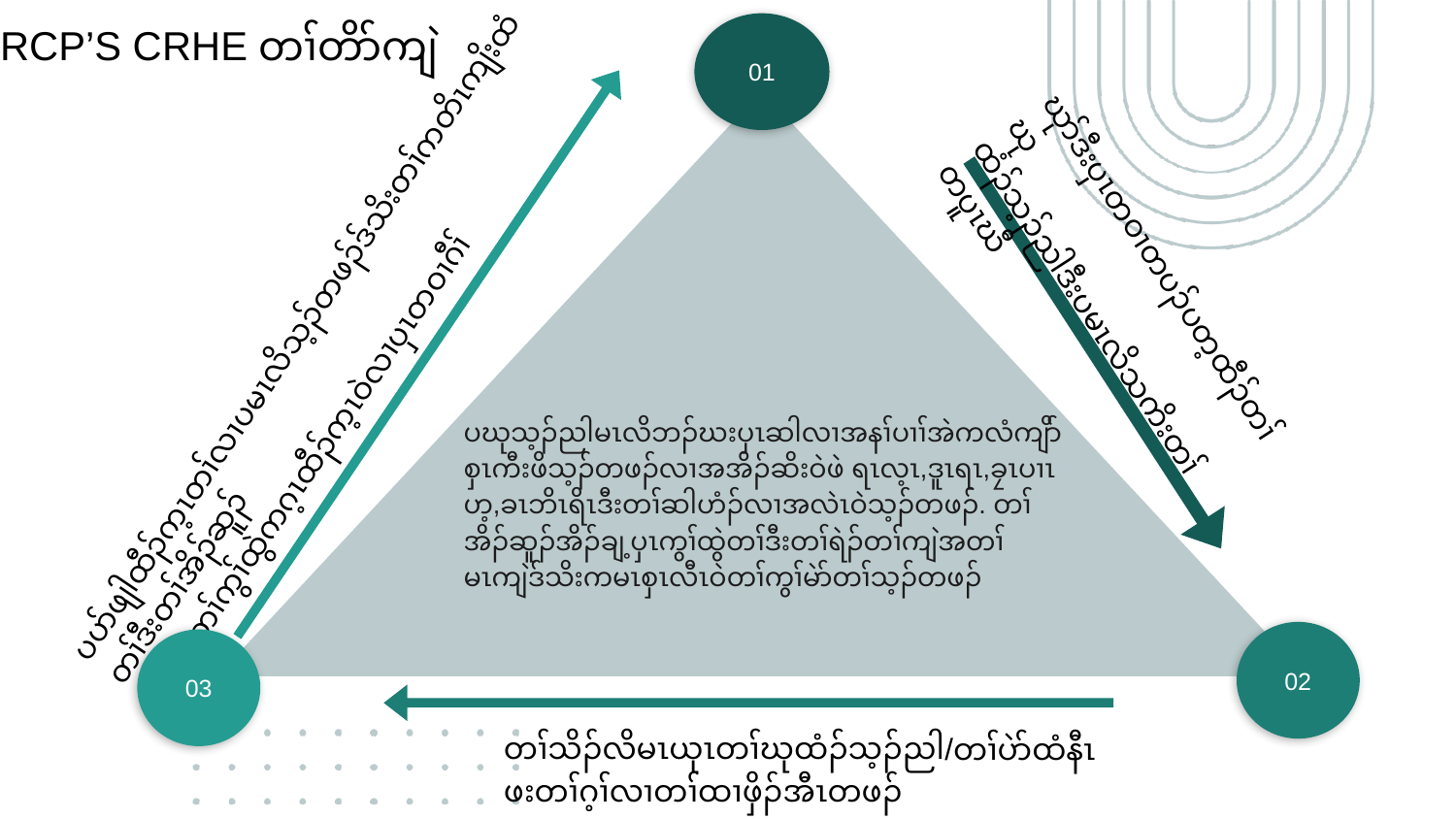

RCP’S CRHE တၢ်တိာ်ကျဲ

01
ဃုာ်ဒီးပှၤတဝၢတပၣ်ပတ့ထီၣ်တၢ်ဃု
ထံၣ်သ့ၣ်ညါဒီးပမၤလိသကိးတၢ်တပူၤဃီ

ပပာ်ဖျါထီၣ်က့ၤတၢ်လၢပမၤလိသ့ၣ်တဖၣ်ဒ်သိးတၢ်ကတိၤကျိးထံတၢ်ဒီးတၢ်အိၣ်ဆူၣ်
        အိၣ်ချ့တၢ်ကွၢ်ထွဲကဂ့ၤထီၣ်က့ၤဝဲလၢပှၤတဝၢဂီၢ်

03

ပဃုသ့ၣ်ညါမၤလိဘၣ်ဃးပှၤဆါလၢအနၢ်ပၢၢ်အဲကလံကျိာ်စှၤကီးဖိသ့ၣ်တဖၣ်လၢအအိၣ်ဆိးဝဲဖဲ ရၤလ့ၤ,ဒူၤရၤ,ခၠၤပၢၤဟ့,ခၤဘိၤရိၤဒီးတၢ်ဆါဟံၣ်လၢအလဲၤဝဲသ့ၣ်တဖၣ်. တၢ်အိၣ်ဆူၣ်အိၣ်ချ့ပှၤကွၢ်ထွဲတၢ်ဒီးတၢ်ရဲၣ်တၢ်ကျဲအတၢ်
မၤကျဲဒ်သိးကမၤစှၤလီၤဝဲတၢ်ကွၢ်မဲာ်တၢ်သ့ၣ်တဖၣ်
02

တၢ်သိၣ်လိမၤယုၤတၢ်ဃုထံၣ်သ့ၣ်ညါ/တၢ်ပဲာ်ထံနီၤဖးတၢ်ဂ့ၢ်လၢတၢ်ထၢဖှိၣ်အီၤတဖၣ်